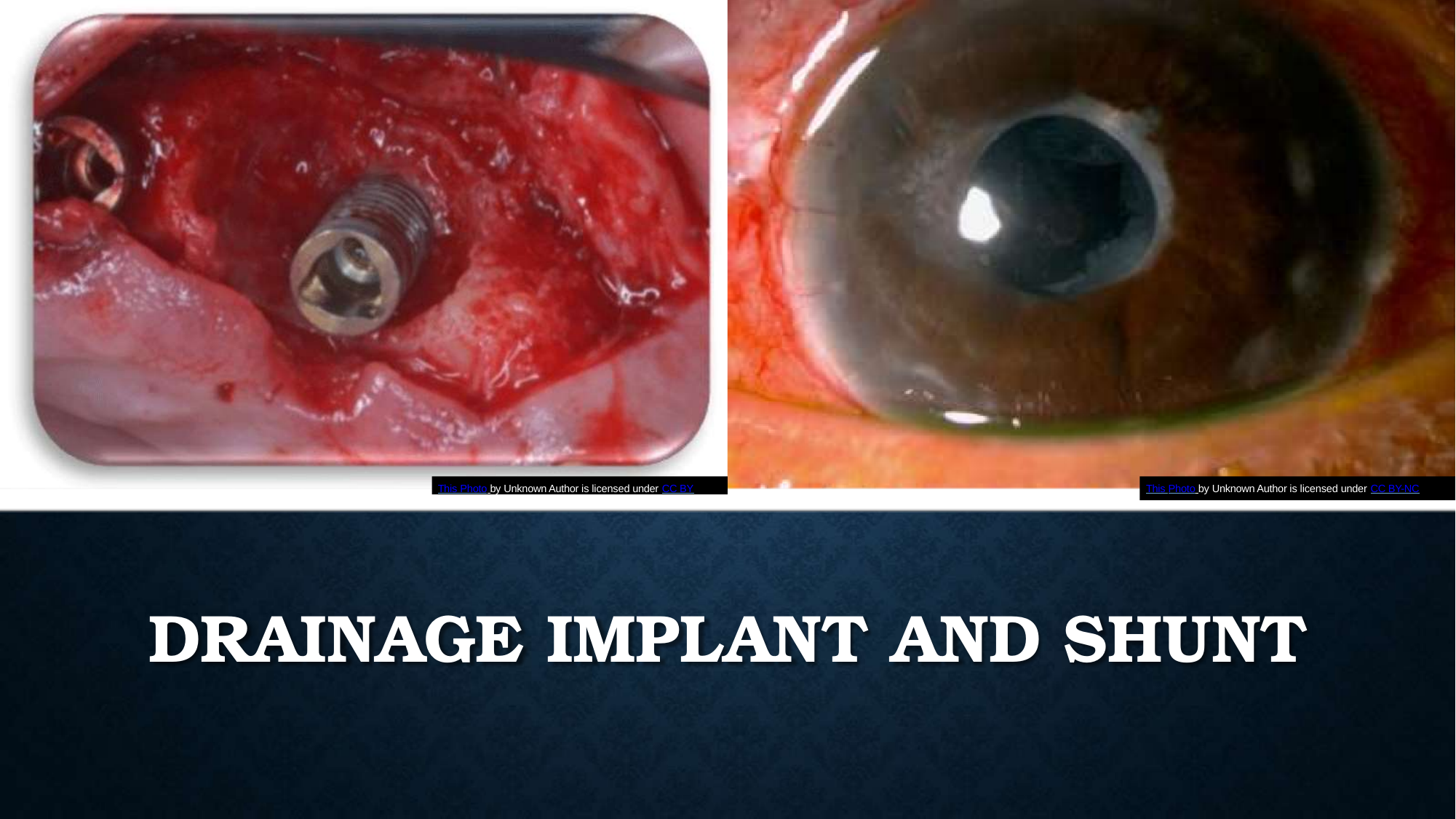

This Photo by Unknown Author is licensed under CC BY

This Photo by Unknown Author is licensed under CC BY-NC

DRAINAGE IMPLANT AND SHUNT